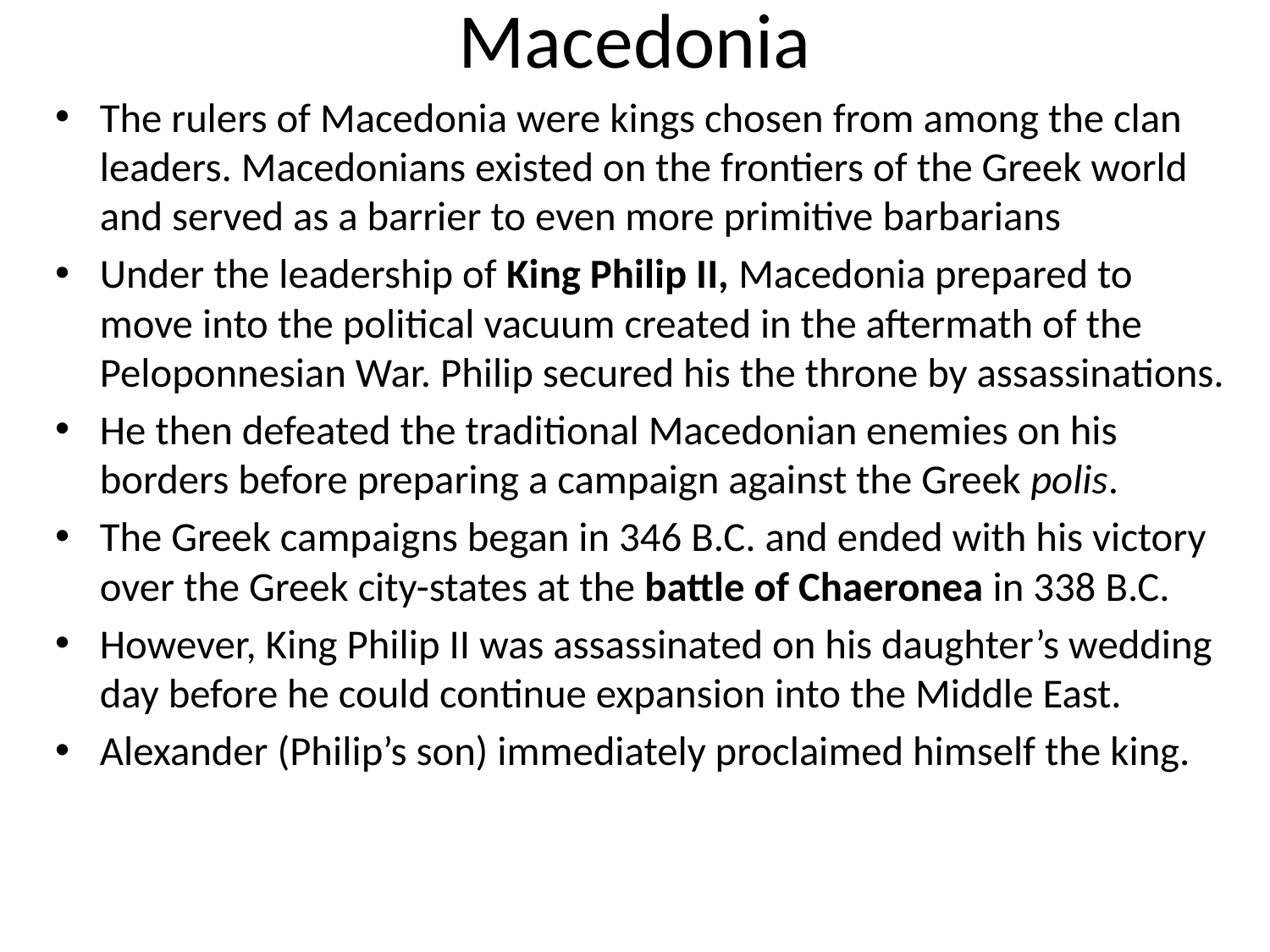

# Macedonia
The rulers of Macedonia were kings chosen from among the clan leaders. Macedonians existed on the frontiers of the Greek world and served as a barrier to even more primitive barbarians
Under the leadership of King Philip II, Macedonia prepared to move into the political vacuum created in the aftermath of the Peloponnesian War. Philip secured his the throne by assassinations.
He then defeated the traditional Macedonian enemies on his borders before preparing a campaign against the Greek polis.
The Greek campaigns began in 346 B.C. and ended with his victory over the Greek city-states at the battle of Chaeronea in 338 B.C.
However, King Philip II was assassinated on his daughter’s wedding day before he could continue expansion into the Middle East.
Alexander (Philip’s son) immediately proclaimed himself the king.